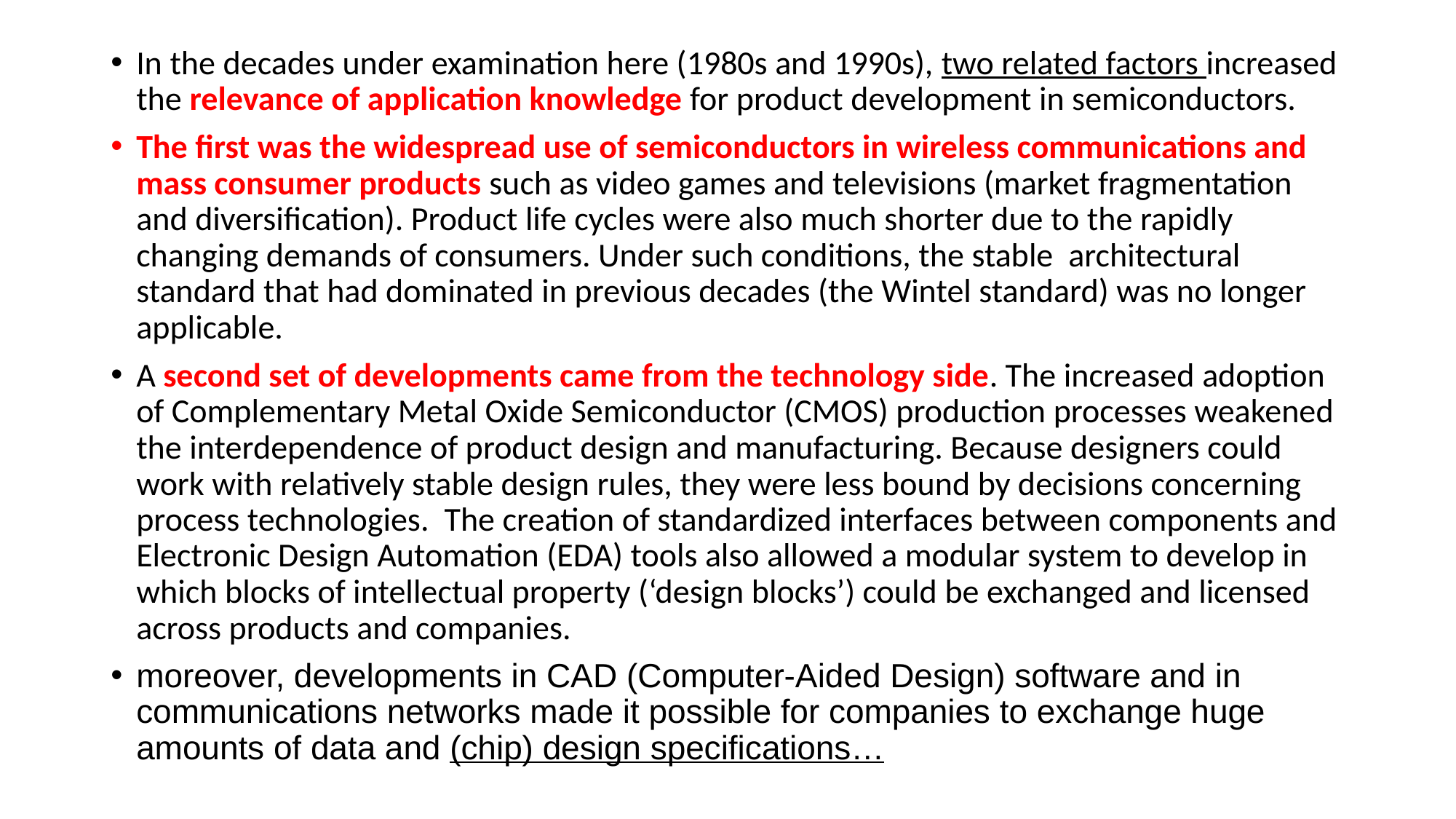

In the decades under examination here (1980s and 1990s), two related factors increased the relevance of application knowledge for product development in semiconductors.
The first was the widespread use of semiconductors in wireless communications and mass consumer products such as video games and televisions (market fragmentation and diversification). Product life cycles were also much shorter due to the rapidly changing demands of consumers. Under such conditions, the stable  architectural standard that had dominated in previous decades (the Wintel standard) was no longer applicable.
A second set of developments came from the technology side. The increased adoption of Complementary Metal Oxide Semiconductor (CMOS) production processes weakened the interdependence of product design and manufacturing. Because designers could work with relatively stable design rules, they were less bound by decisions concerning process technologies.  The creation of standardized interfaces between components and Electronic Design Automation (EDA) tools also allowed a modular system to develop in which blocks of intellectual property (‘design blocks’) could be exchanged and licensed across products and companies.
moreover, developments in CAD (Computer-Aided Design) software and in communications networks made it possible for companies to exchange huge amounts of data and (chip) design specifications…